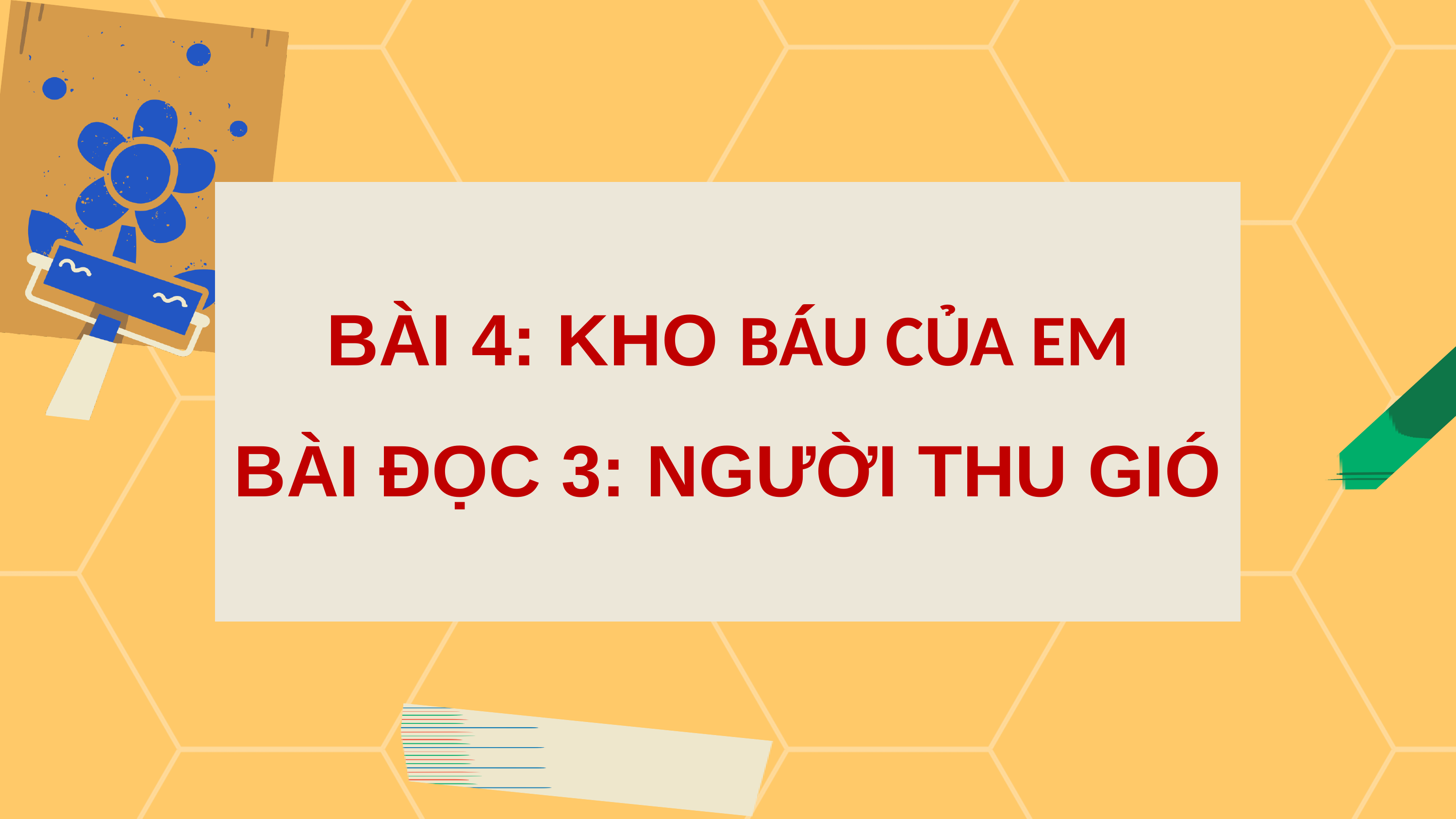

BÀI 4: KHO BÁU CỦA EM
BÀI ĐỌC 3: NGƯỜI THU GIÓ